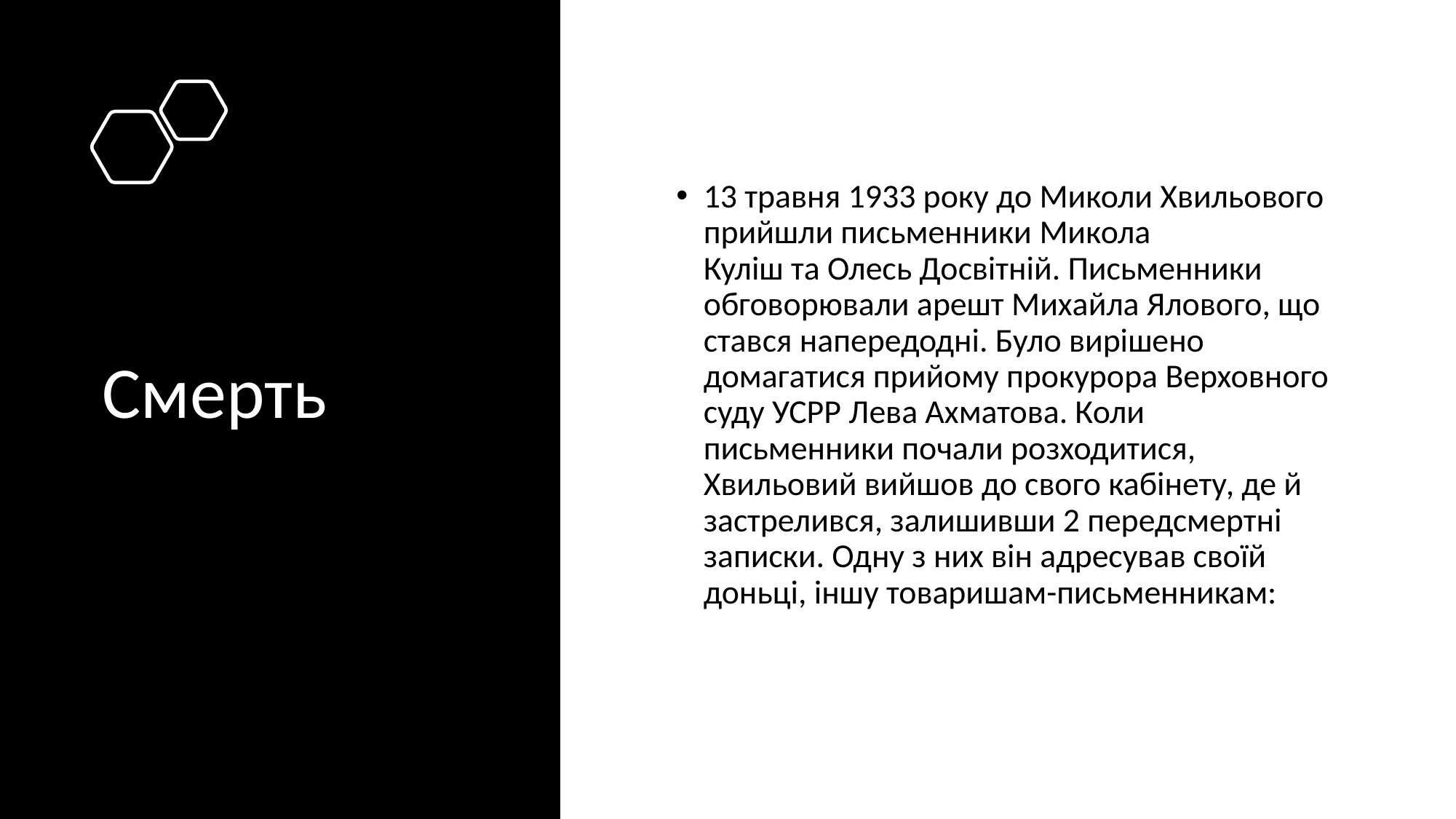

# Смерть
13 травня 1933 року до Миколи Хвильового прийшли письменники Микола Куліш та Олесь Досвітній. Письменники обговорювали арешт Михайла Ялового, що стався напередодні. Було вирішено домагатися прийому прокурора Верховного суду УСРР Лева Ахматова. Коли письменники почали розходитися, Хвильовий вийшов до свого кабінету, де й застрелився, залишивши 2 передсмертні записки. Одну з них він адресував своїй доньці, іншу товаришам-письменникам: